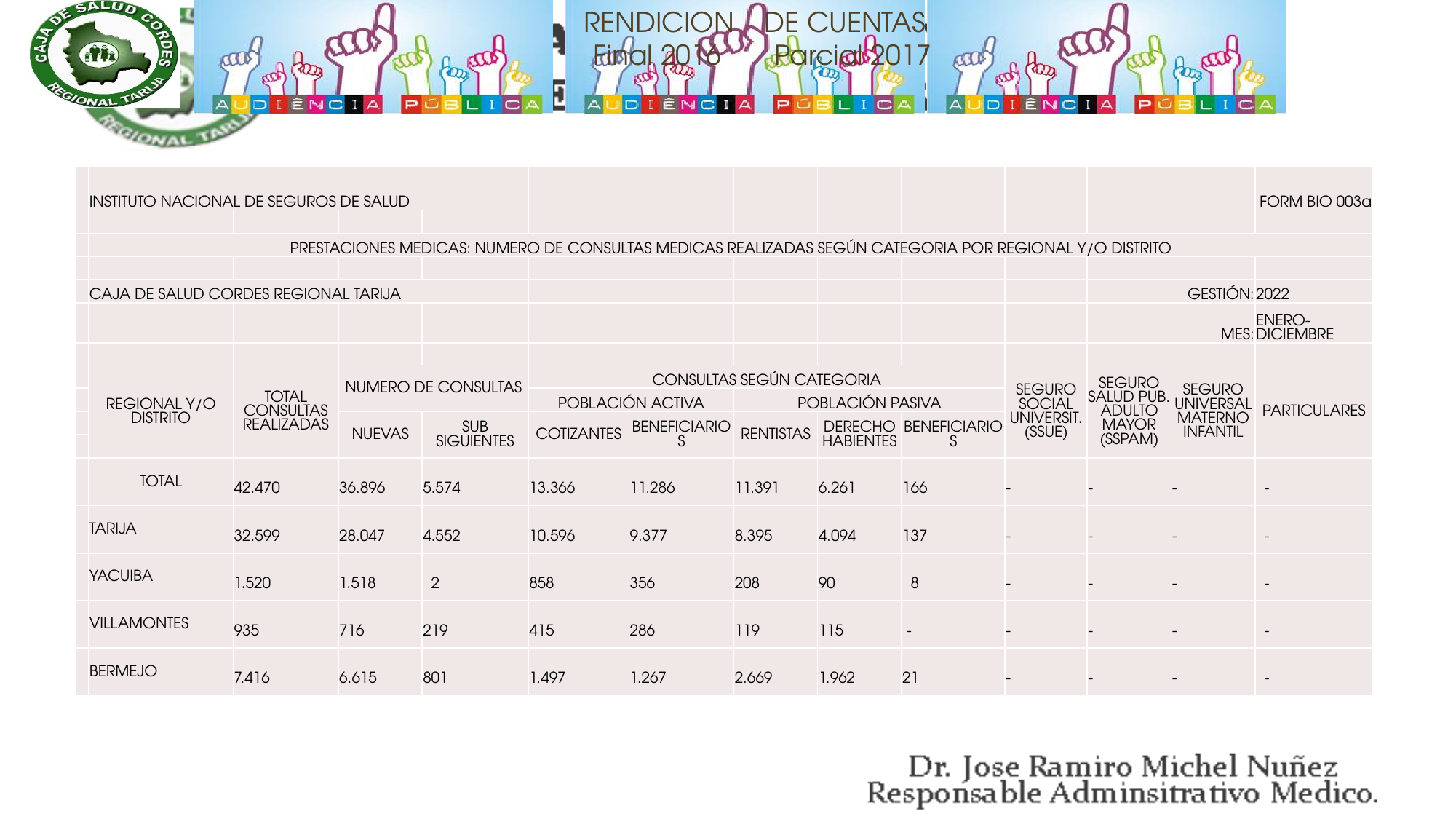

|  | INSTITUTO NACIONAL DE SEGUROS DE SALUD |  |  |  |  |  |  |  |  |  |  |  | FORM BIO 003a |
| --- | --- | --- | --- | --- | --- | --- | --- | --- | --- | --- | --- | --- | --- |
|  |  |  |  |  |  |  |  |  |  |  |  |  |  |
|  | PRESTACIONES MEDICAS: NUMERO DE CONSULTAS MEDICAS REALIZADAS SEGÚN CATEGORIA POR REGIONAL Y/O DISTRITO |  |  |  |  |  |  |  |  |  |  |  |  |
|  |  |  |  |  |  |  |  |  |  |  |  |  |  |
|  | CAJA DE SALUD CORDES REGIONAL TARIJA |  |  |  |  |  |  |  |  |  |  | GESTIÓN: | 2022 |
|  |  |  |  |  |  |  |  |  |  |  |  | MES: | ENERO-DICIEMBRE |
|  |  |  |  |  |  |  |  |  |  |  |  |  |  |
|  | REGIONAL Y/O DISTRITO | TOTAL CONSULTAS REALIZADAS | NUMERO DE CONSULTAS |  | CONSULTAS SEGÚN CATEGORIA |  |  |  |  | SEGURO SOCIAL UNIVERSIT. (SSUE) | SEGURO SALUD PUB. ADULTO MAYOR (SSPAM) | SEGURO UNIVERSAL MATERNO INFANTIL | PARTICULARES |
|  |  |  |  |  | POBLACIÓN ACTIVA |  | POBLACIÓN PASIVA |  |  |  |  |  |  |
|  |  |  | NUEVAS | SUB SIGUIENTES | COTIZANTES | BENEFICIARIOS | RENTISTAS | DERECHO HABIENTES | BENEFICIARIOS |  |  |  |  |
|  |  |  |  |  |  |  |  |  |  |  |  |  |  |
|  | TOTAL | 42.470 | 36.896 | 5.574 | 13.366 | 11.286 | 11.391 | 6.261 | 166 | - | - | - | - |
|  | TARIJA | 32.599 | 28.047 | 4.552 | 10.596 | 9.377 | 8.395 | 4.094 | 137 | - | - | - | - |
|  | YACUIBA | 1.520 | 1.518 | 2 | 858 | 356 | 208 | 90 | 8 | - | - | - | - |
|  | VILLAMONTES | 935 | 716 | 219 | 415 | 286 | 119 | 115 | - | - | - | - | - |
|  | BERMEJO | 7.416 | 6.615 | 801 | 1.497 | 1.267 | 2.669 | 1.962 | 21 | - | - | - | - |